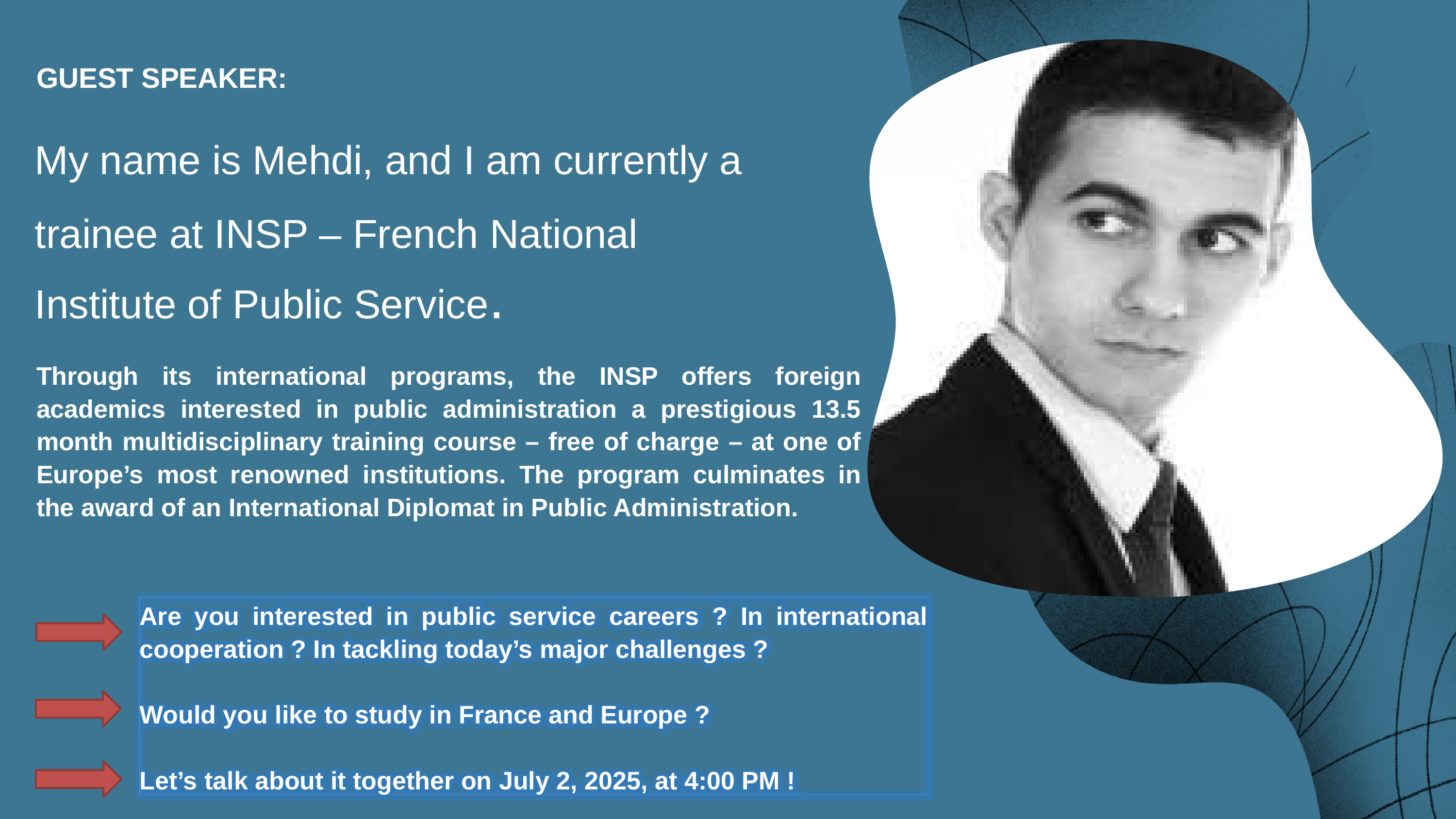

GUEST SPEAKER:
My name is Mehdi, and I am currently a trainee at INSP – French National Institute of Public Service.
Through its international programs, the INSP offers foreign academics interested in public administration a prestigious 13.5 month multidisciplinary training course – free of charge – at one of Europe’s most renowned institutions. The program culminates in the award of an International Diplomat in Public Administration.

Are you interested in public service careers ? In international cooperation ? In tackling today’s major challenges ?

Would you like to study in France and Europe ?

Let’s talk about it together on July 2, 2025, at 4:00 PM !